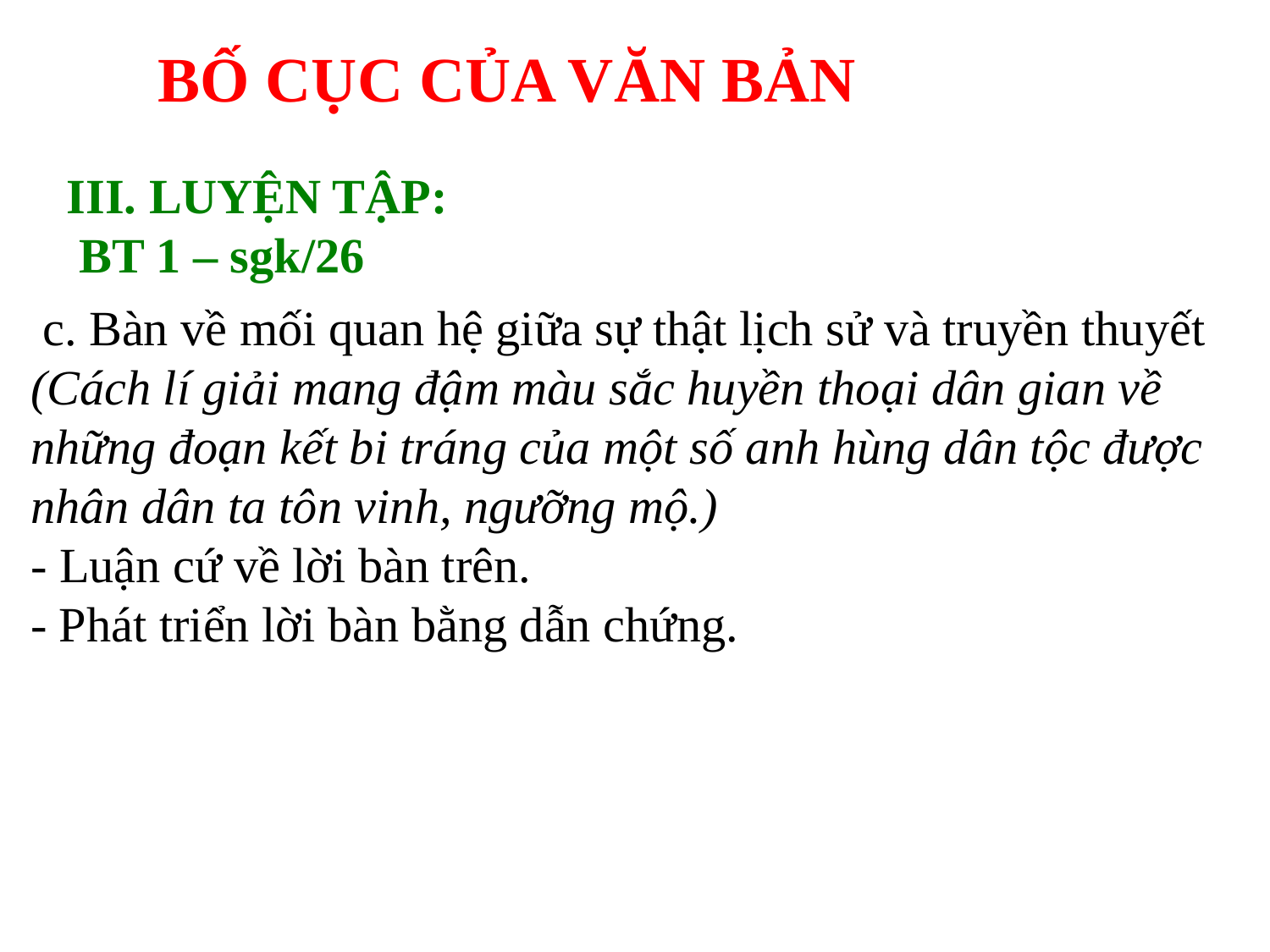

BỐ CỤC CỦA VĂN BẢN
III. LUYỆN TẬP:
 BT 1 – sgk/26
 c. Bàn về mối quan hệ giữa sự thật lịch sử và truyền thuyết (Cách lí giải mang đậm màu sắc huyền thoại dân gian về những đoạn kết bi tráng của một số anh hùng dân tộc được nhân dân ta tôn vinh, ngưỡng mộ.)
- Luận cứ về lời bàn trên.
- Phát triển lời bàn bằng dẫn chứng.